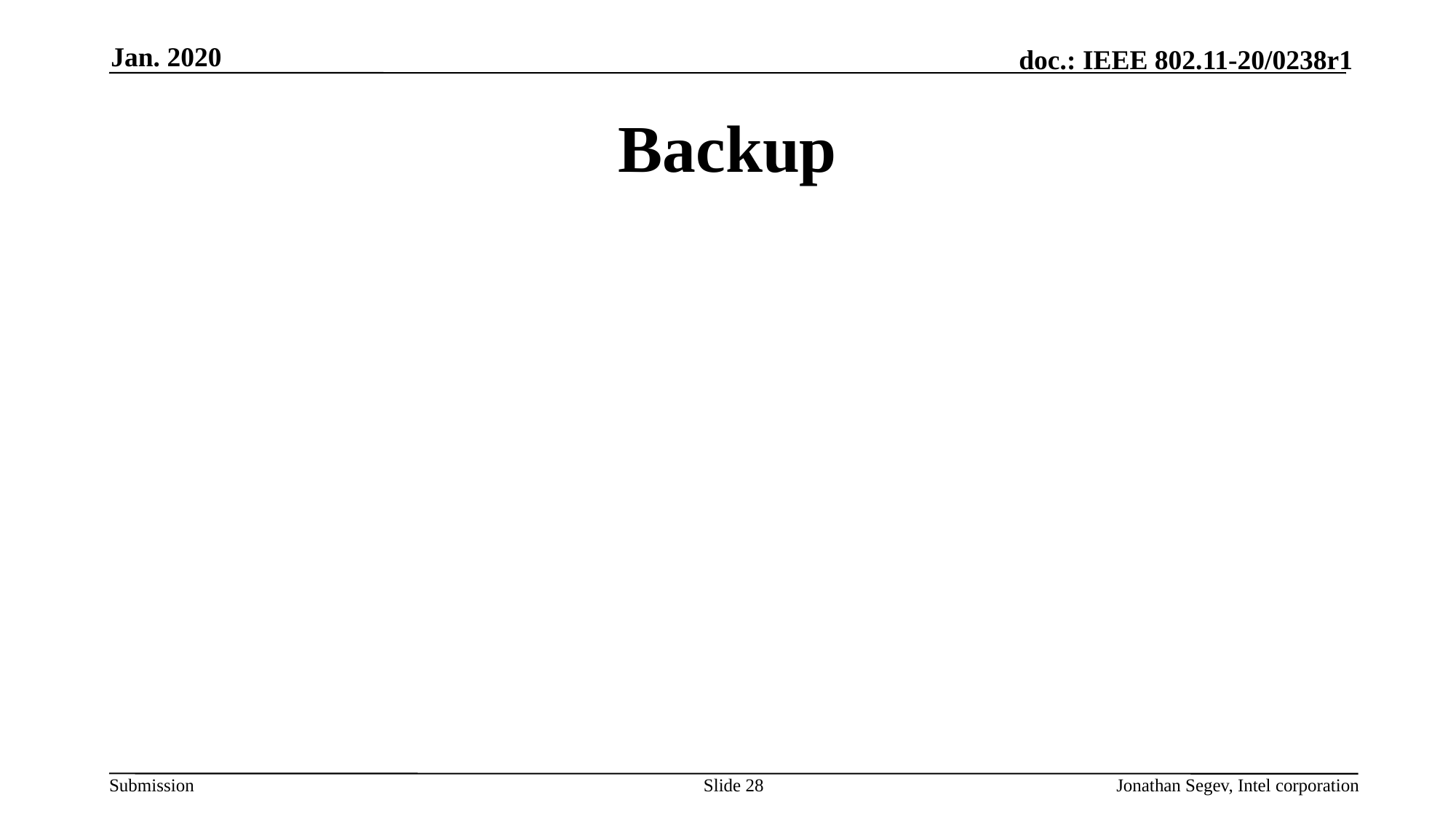

Jan. 2020
# Backup

Slide 28
Jonathan Segev, Intel corporation